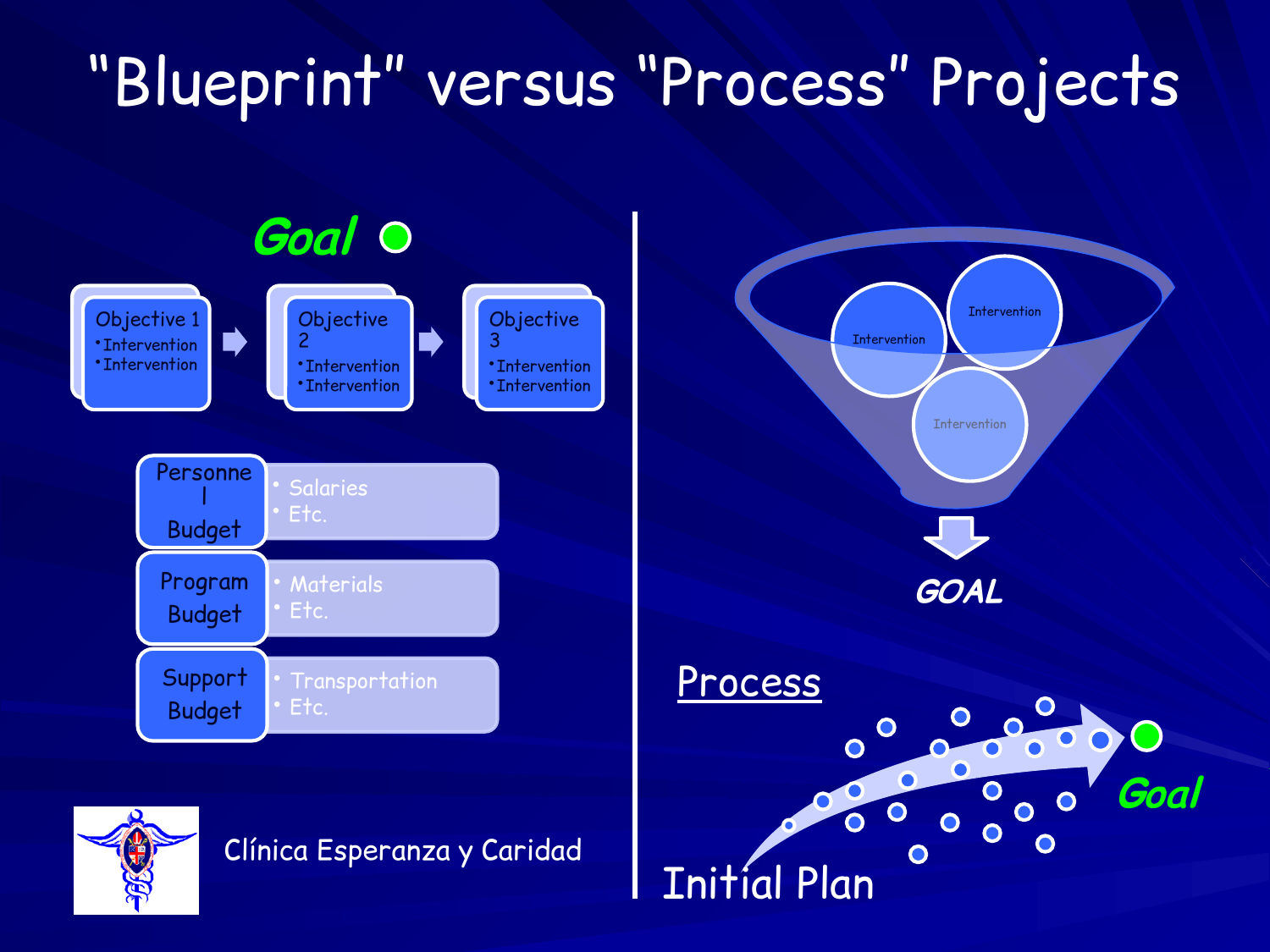

# “Blueprint” versus “Process” Projects

Goal

GOAL
Intervention
Intervention
Intervention
Objective 1
Intervention
Intervention

Objective 2
Intervention
Intervention

Objective 3
Intervention
Intervention
Salaries
Etc.
Personnel
Budget
Materials
Etc.
Program
Budget
Transportation
Etc.
Support
Budget
Initial Plan
Process
Goal

Clínica Esperanza y Caridad